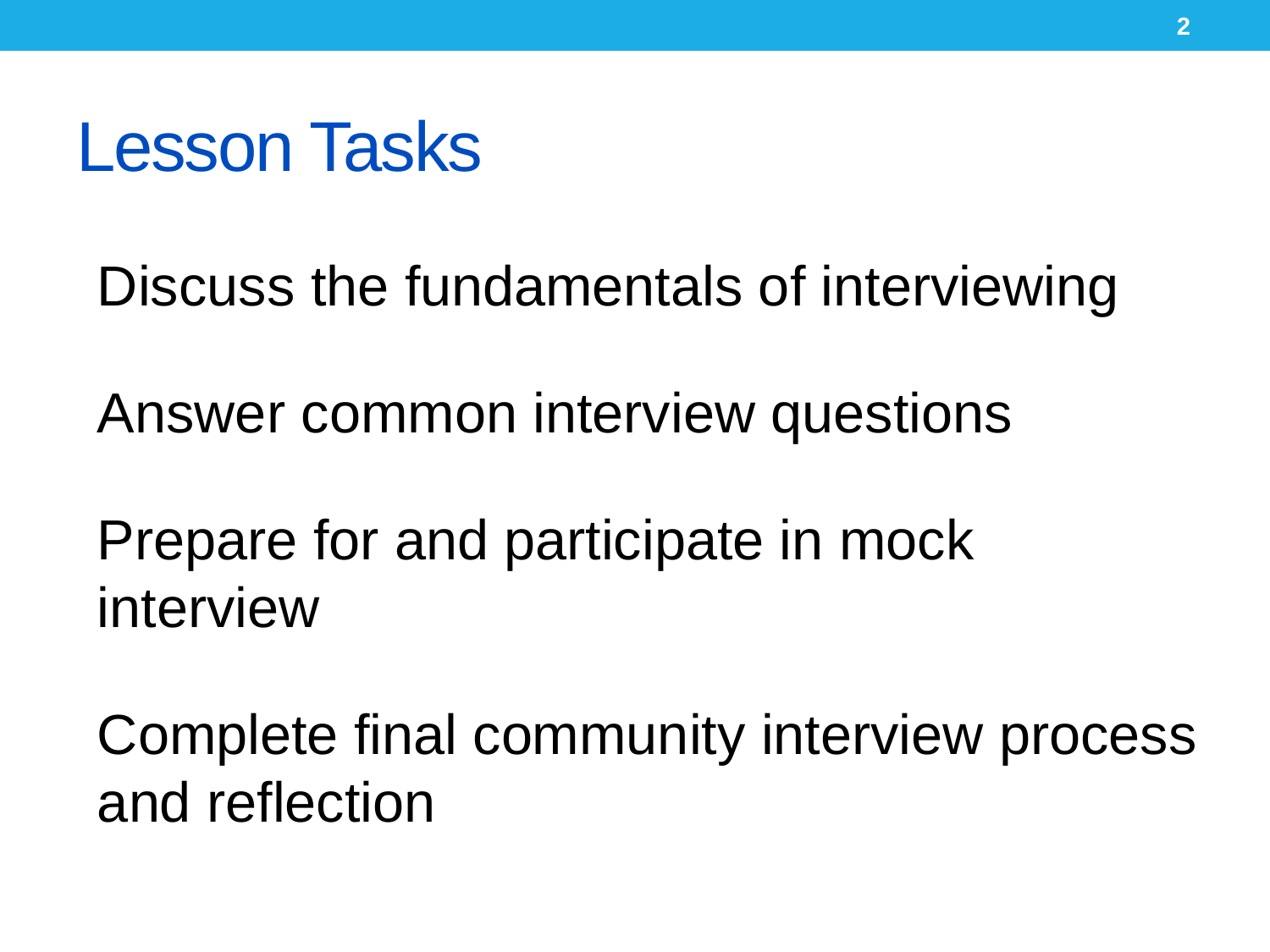

2
# Lesson Tasks

Discuss the fundamentals of interviewing

Answer common interview questions

Prepare for and participate in mock interview

Complete final community interview process and reflection